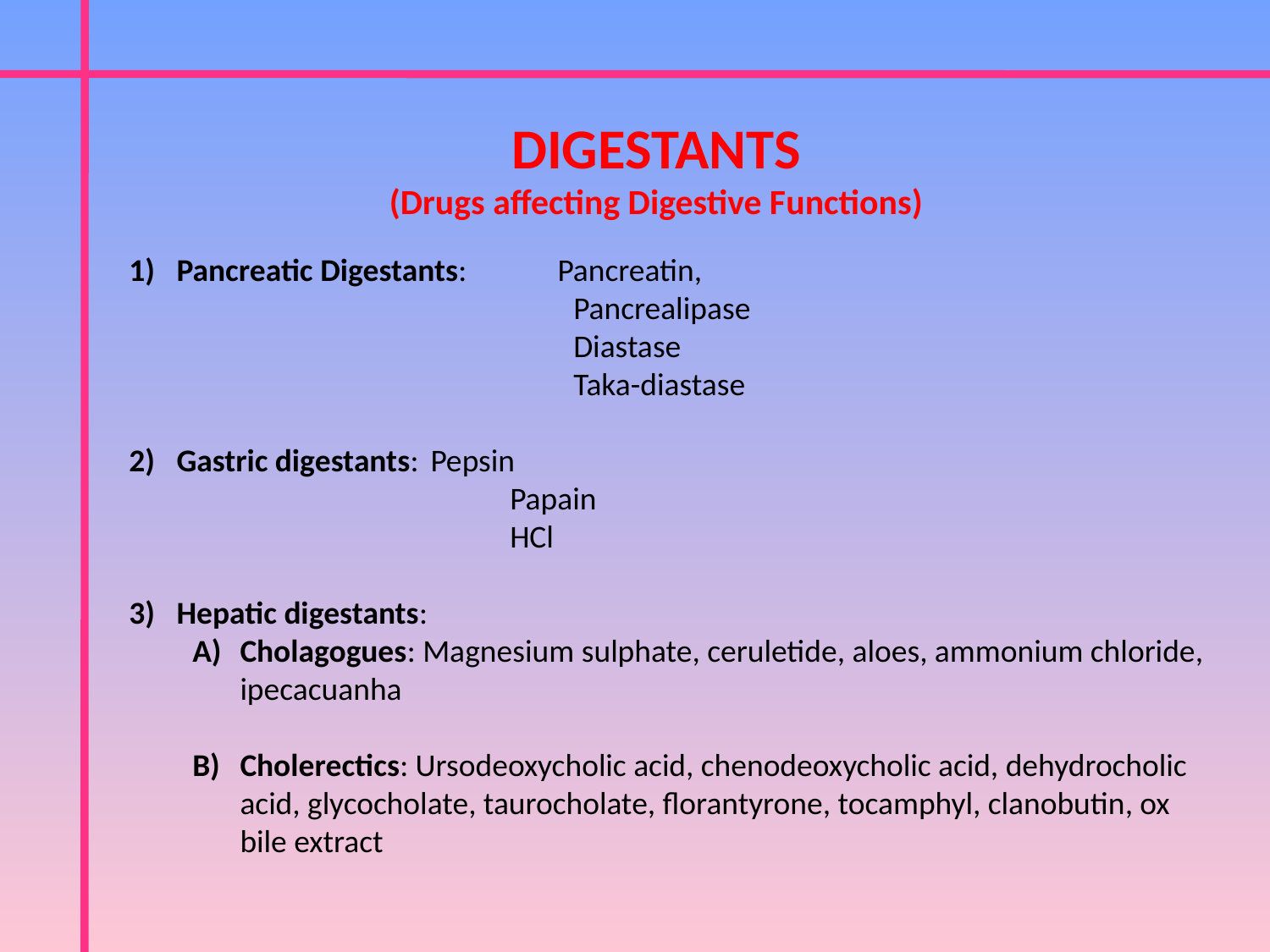

DIGESTANTS
(Drugs affecting Digestive Functions)
Pancreatic Digestants: 	Pancreatin,
   	Pancrealipase
   	Diastase
   	Taka-diastase

Gastric digestants:	Pepsin
Papain
HCl

Hepatic digestants:
Cholagogues: Magnesium sulphate, ceruletide, aloes, ammonium chloride, ipecacuanha

Cholerectics: Ursodeoxycholic acid, chenodeoxycholic acid, dehydrocholic acid, glycocholate, taurocholate, florantyrone, tocamphyl, clanobutin, ox bile extract